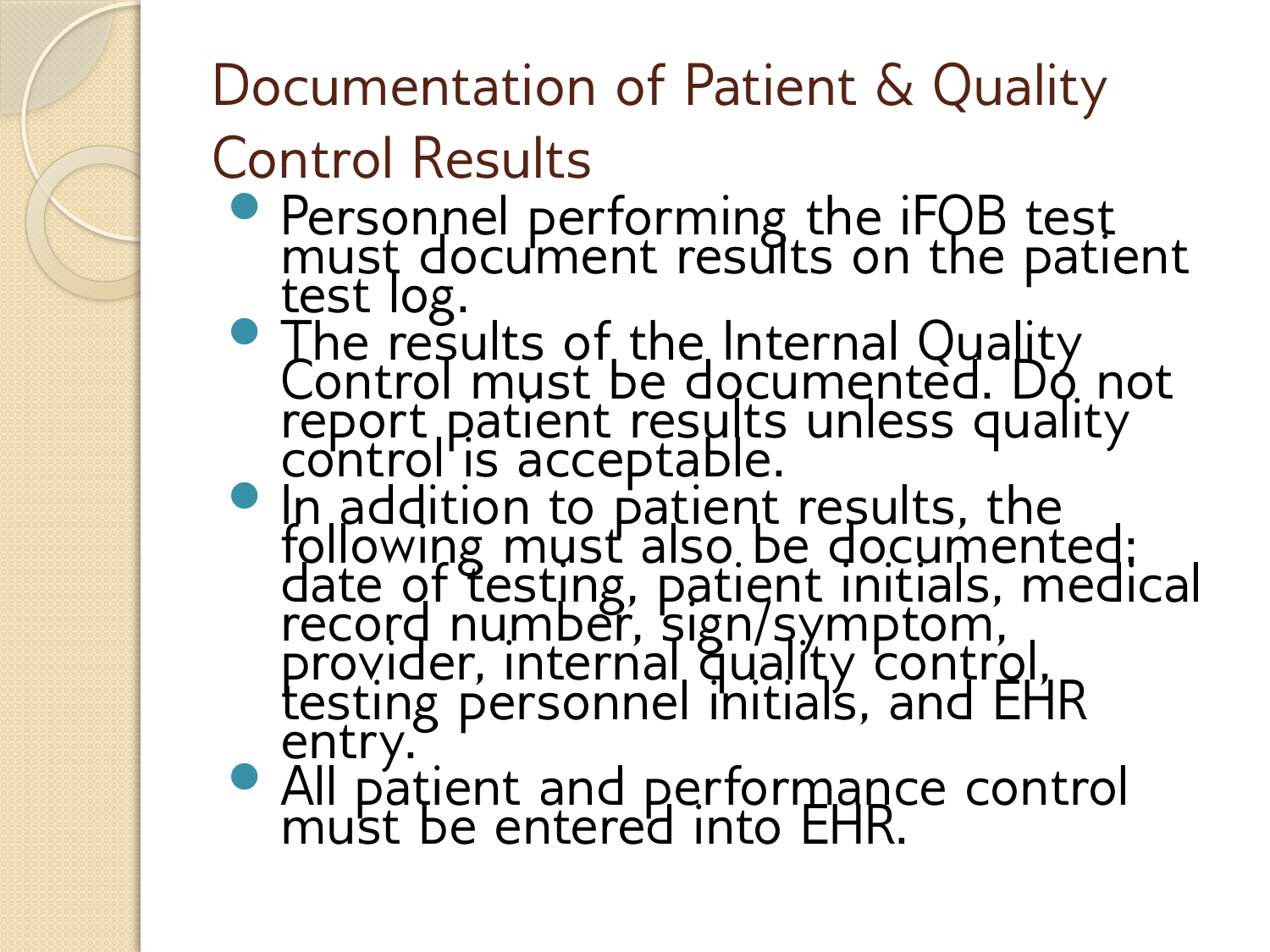

# Documentation of Patient & Quality Control Results
Personnel performing the iFOB test must document results on the patient test log.
The results of the Internal Quality Control must be documented. Do not report patient results unless quality control is acceptable.
In addition to patient results, the following must also be documented: date of testing, patient initials, medical record number, sign/symptom, provider, internal quality control, testing personnel initials, and EHR entry.
All patient and performance control must be entered into EHR.